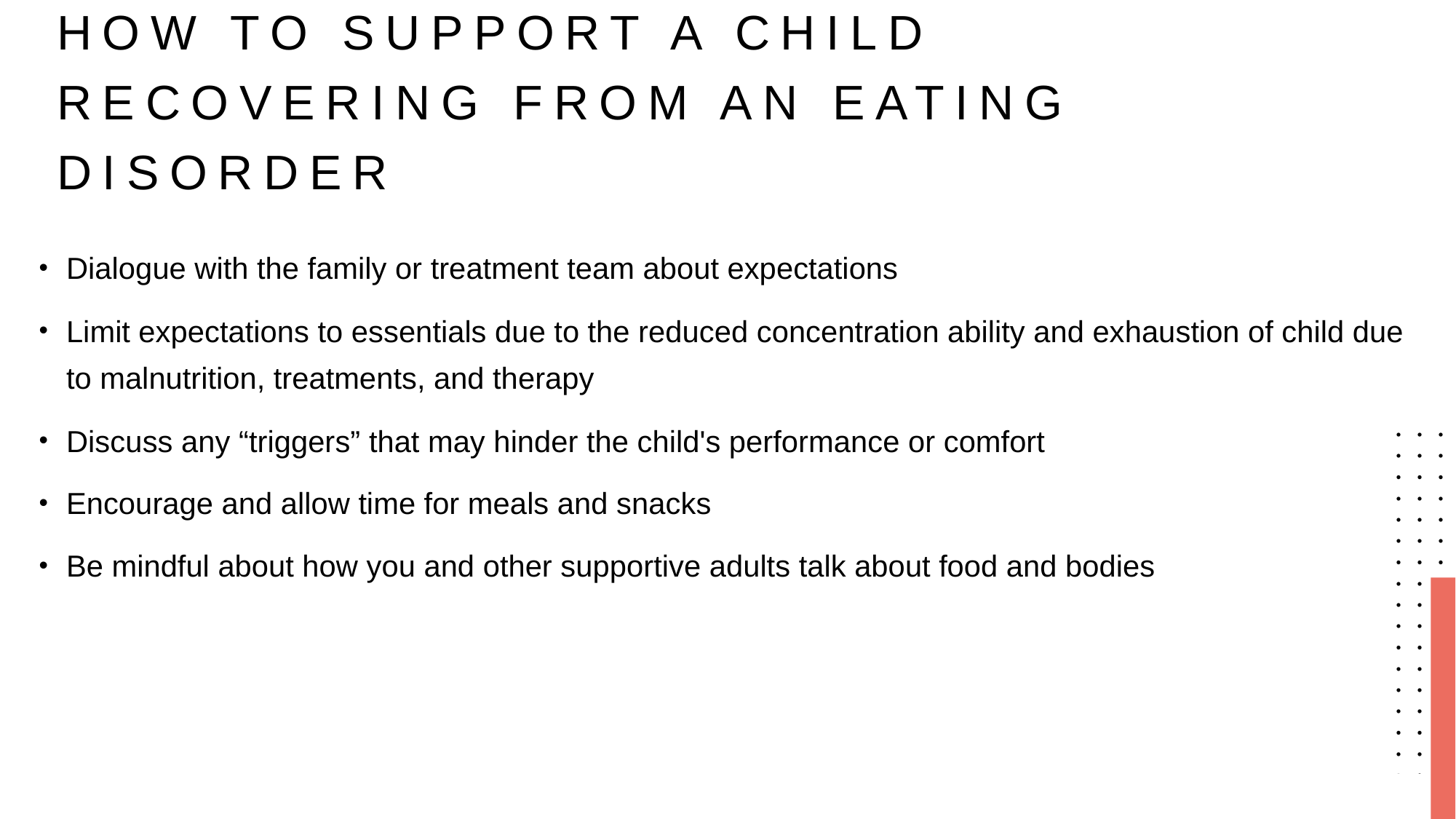

# How to Support a Child Recovering from an Eating Disorder
Dialogue with the family or treatment team about expectations
Limit expectations to essentials due to the reduced concentration ability and exhaustion of child due to malnutrition, treatments, and therapy
Discuss any “triggers” that may hinder the child's performance or comfort
Encourage and allow time for meals and snacks
Be mindful about how you and other supportive adults talk about food and bodies